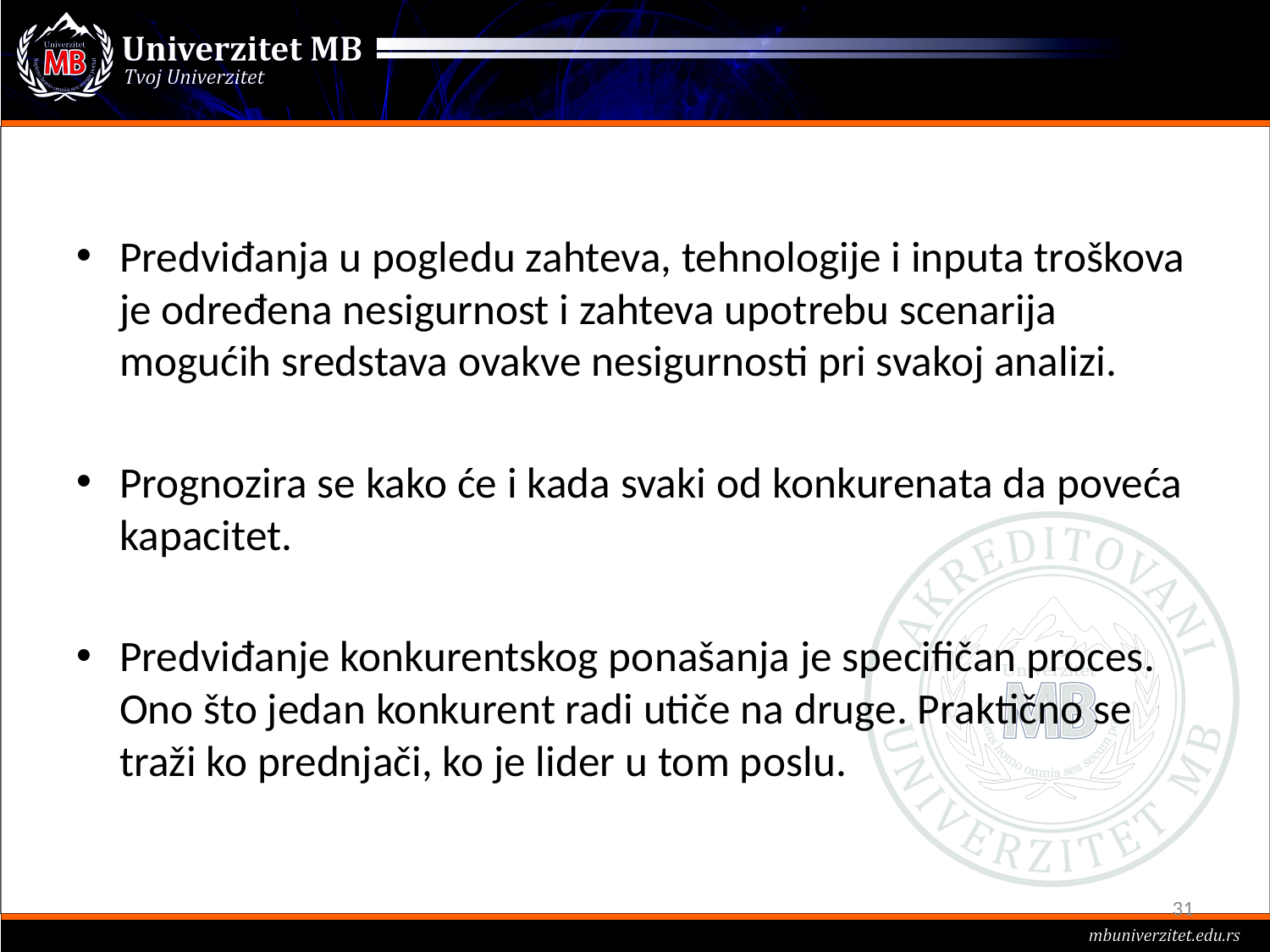

#
Predviđanja u pogledu zahteva, tehnologije i inputa troškova je određena nesigurnost i zahteva upotrebu scenarija mogućih sredstava ovakve nesigurnosti pri svakoj analizi.

Prognozira se kako će i kada svaki od konkurenata da poveća kapacitet.

Predviđanje konkurentskog ponašanja je specifičan proces. Ono što jedan konkurent radi utiče na druge. Praktično se traži ko prednjači, ko je lider u tom poslu.

31